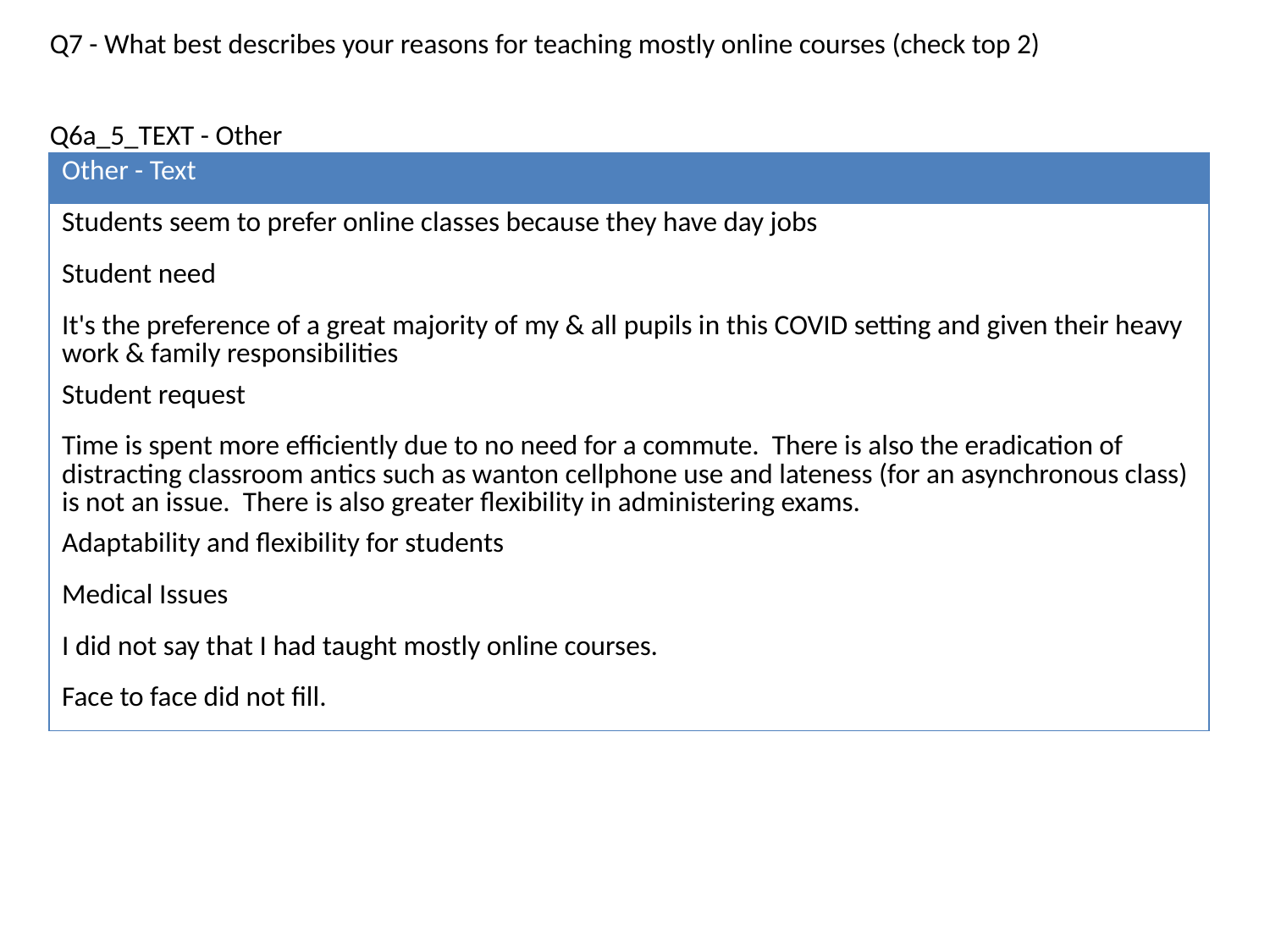

Q7 - What best describes your reasons for teaching mostly online courses (check top 2)
Q6a_5_TEXT - Other
| Other - Text |
| --- |
| Students seem to prefer online classes because they have day jobs |
| Student need |
| It's the preference of a great majority of my & all pupils in this COVID setting and given their heavy work & family responsibilities |
| Student request |
| Time is spent more efficiently due to no need for a commute. There is also the eradication of distracting classroom antics such as wanton cellphone use and lateness (for an asynchronous class) is not an issue. There is also greater flexibility in administering exams. |
| Adaptability and flexibility for students |
| Medical Issues |
| I did not say that I had taught mostly online courses. |
| Face to face did not fill. |